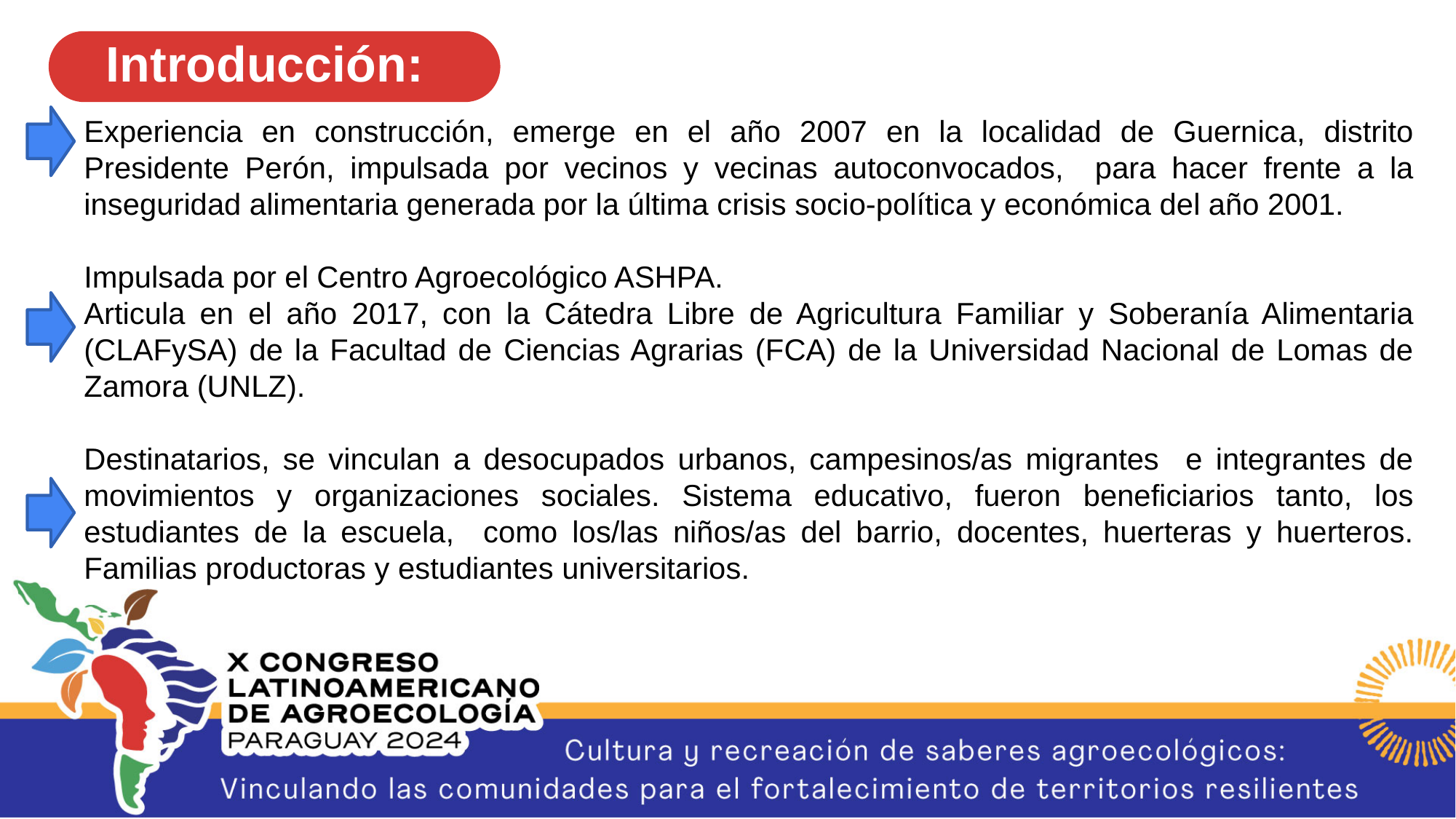

Introducción:

Experiencia en construcción, emerge en el año 2007 en la localidad de Guernica, distrito Presidente Perón, impulsada por vecinos y vecinas autoconvocados,  para hacer frente a la inseguridad alimentaria generada por la última crisis socio-política y económica del año 2001.

Impulsada por el Centro Agroecológico ASHPA.
Articula en el año 2017, con la Cátedra Libre de Agricultura Familiar y Soberanía Alimentaria (CLAFySA) de la Facultad de Ciencias Agrarias (FCA) de la Universidad Nacional de Lomas de Zamora (UNLZ).

Destinatarios, se vinculan a desocupados urbanos, campesinos/as migrantes  e integrantes de movimientos y organizaciones sociales. Sistema educativo, fueron beneficiarios tanto, los estudiantes de la escuela,  como los/las niños/as del barrio, docentes, huerteras y huerteros. Familias productoras y estudiantes universitarios.